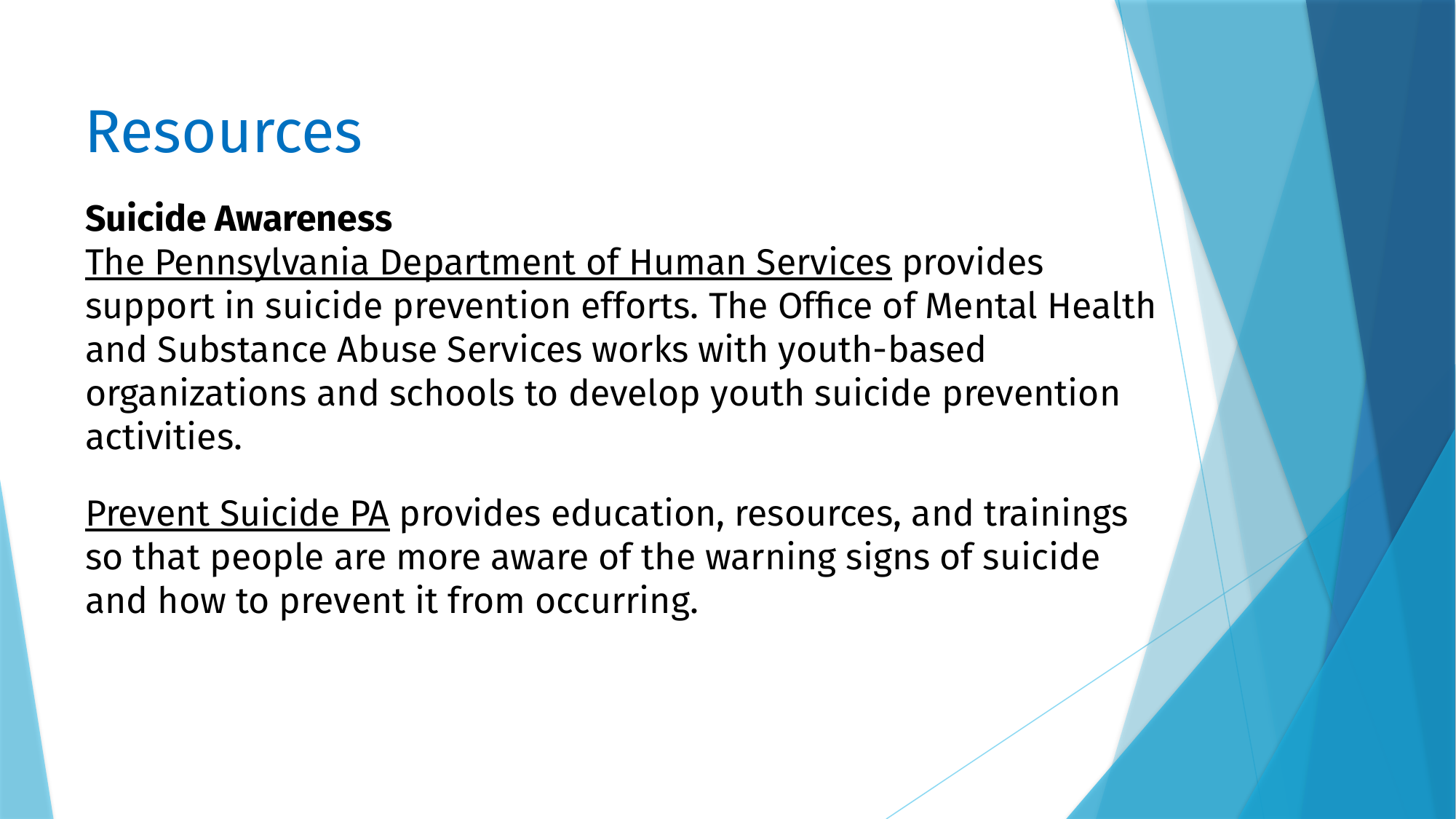

Resources
Suicide Awareness
The Pennsylvania Department of Human Services provides support in suicide prevention efforts. The Office of Mental Health and Substance Abuse Services works with youth-based organizations and schools to develop youth suicide prevention activities.

Prevent Suicide PA provides education, resources, and trainings so that people are more aware of the warning signs of suicide and how to prevent it from occurring.